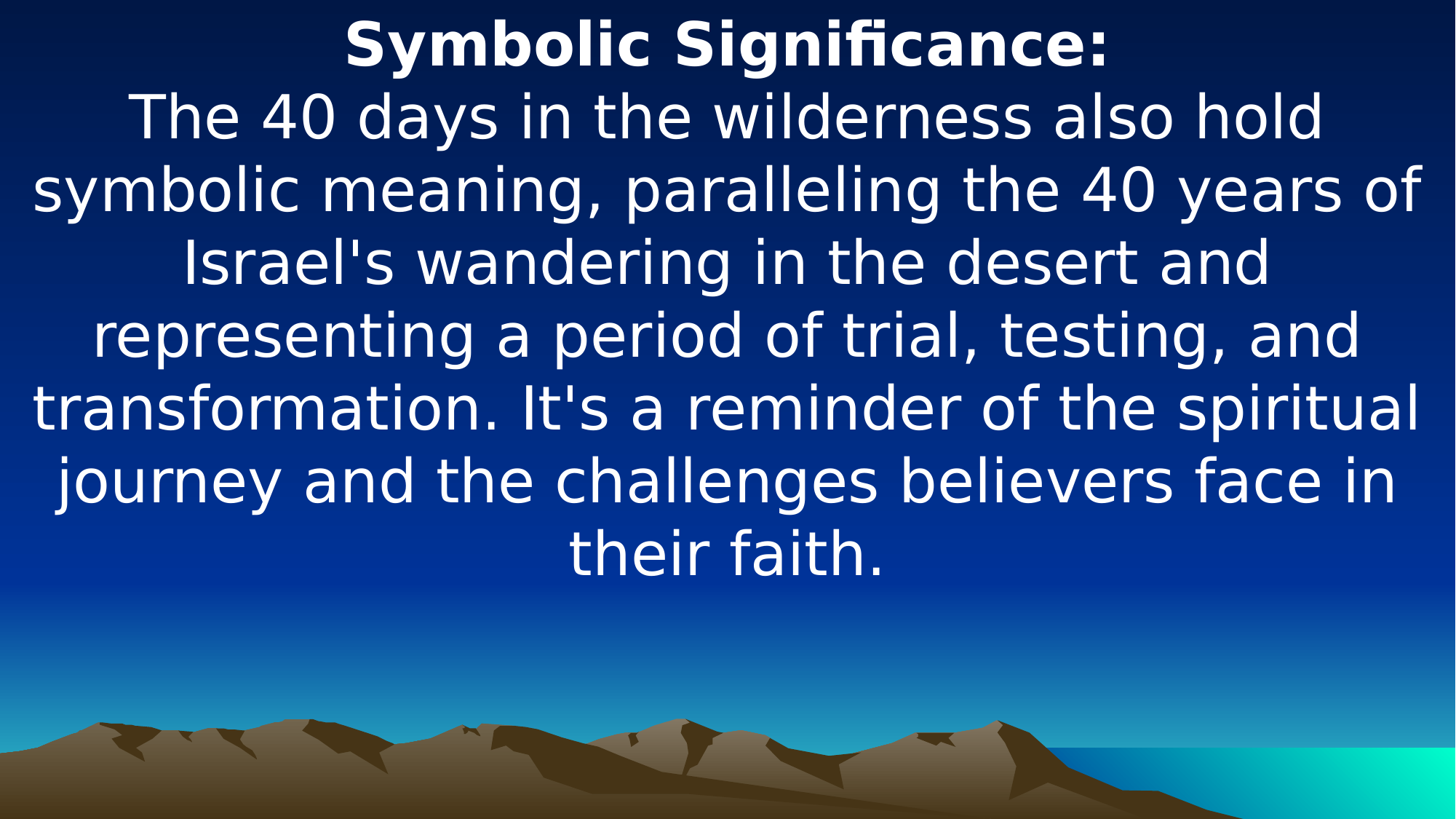

Symbolic Significance:
The 40 days in the wilderness also hold symbolic meaning, paralleling the 40 years of Israel's wandering in the desert and representing a period of trial, testing, and transformation. It's a reminder of the spiritual journey and the challenges believers face in their faith.